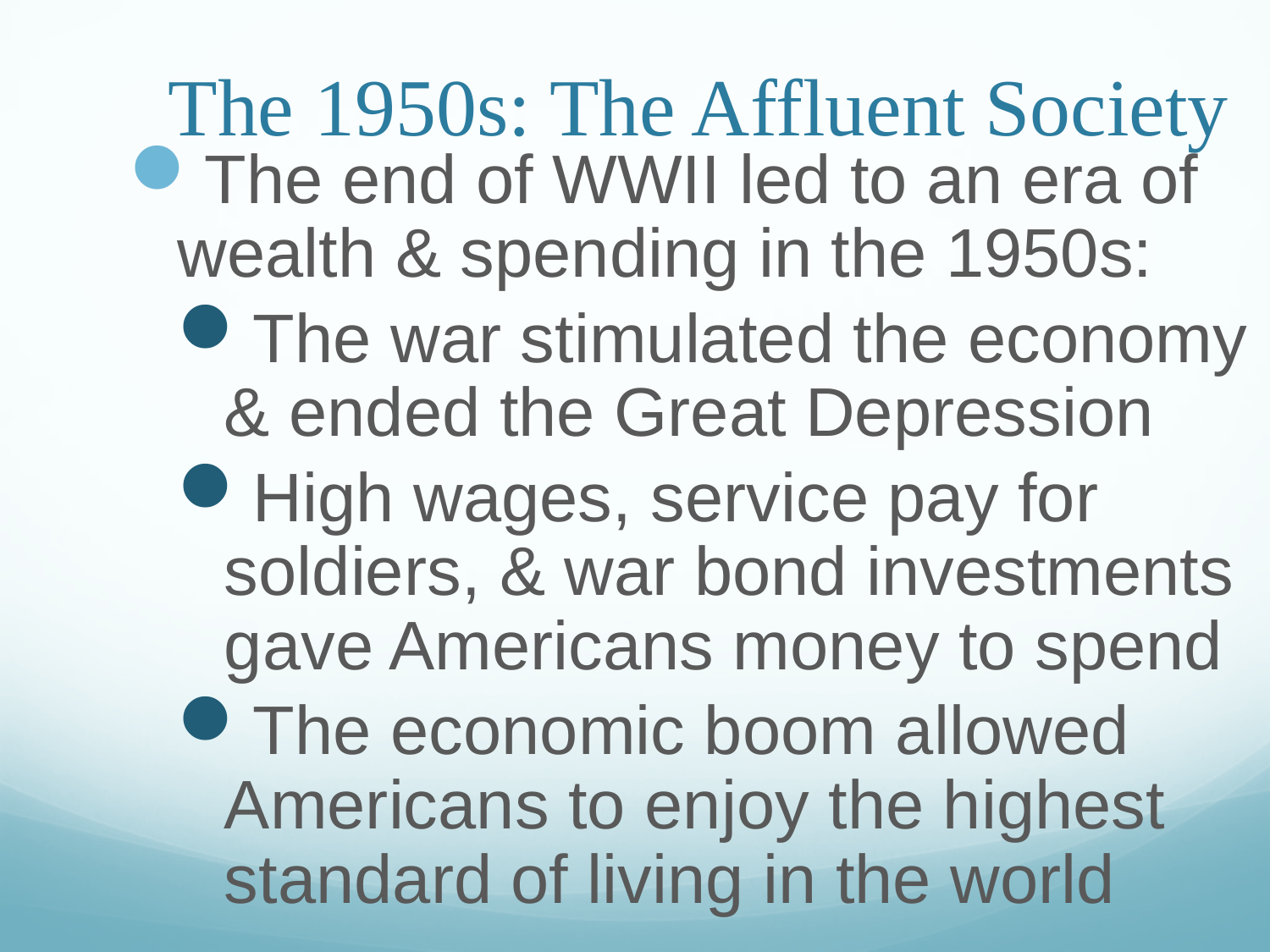

The 1950s: The Affluent Society
The end of WWII led to an era of wealth & spending in the 1950s:
The war stimulated the economy & ended the Great Depression
High wages, service pay for soldiers, & war bond investments gave Americans money to spend
The economic boom allowed Americans to enjoy the highest standard of living in the world